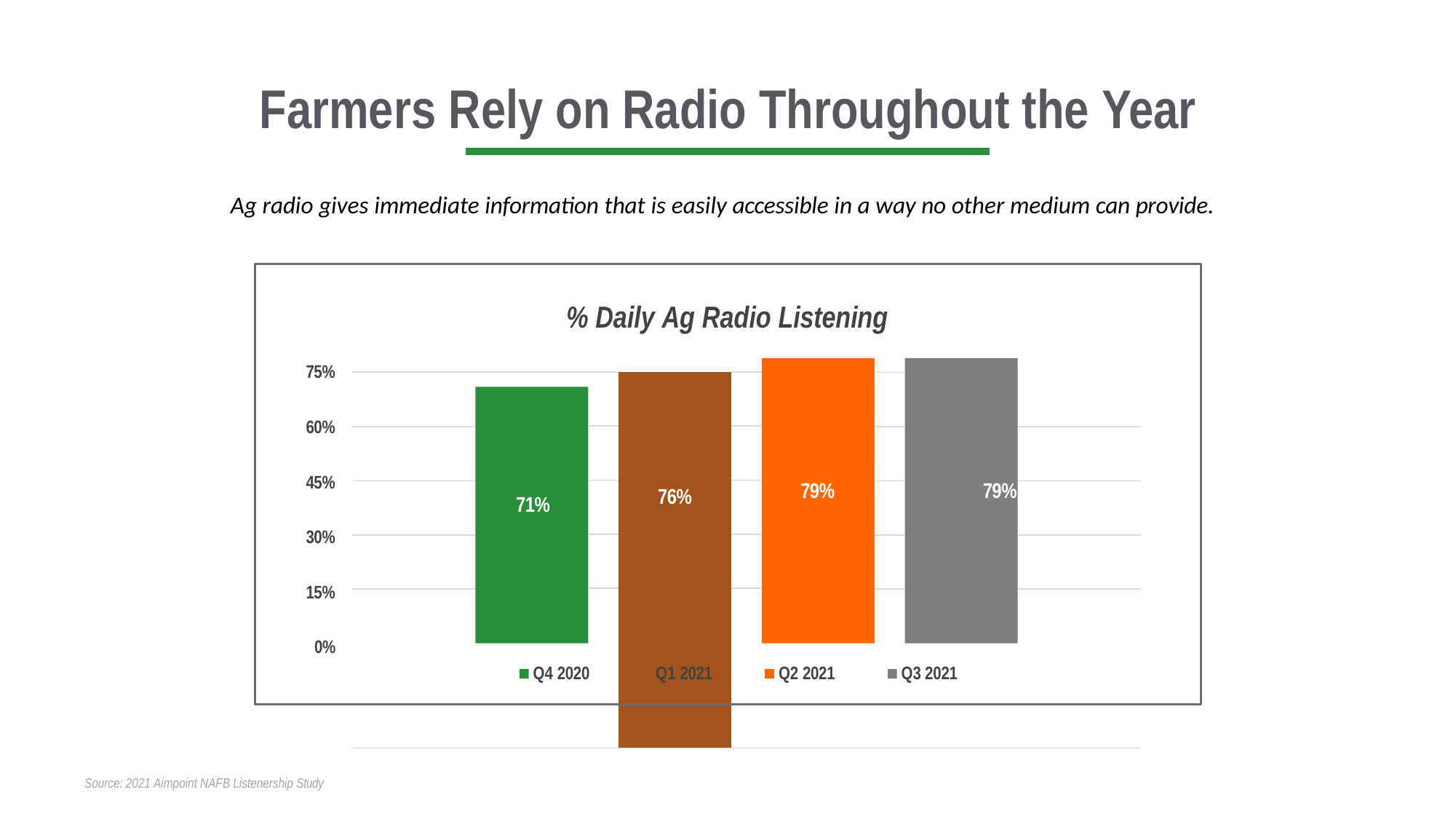

# Farmers Rely on Radio Throughout the Year

Ag radio gives immediate information that is easily accessible in a way no other medium can provide.

% Daily Ag Radio Listening

75%

60%

45%

30%

15%

0%
| 71% |  | 76% |  | 79% 79% |
| --- | --- | --- | --- | --- |
|  |  |  |  |  |
|  |  |  |  |  |
|  |  |  |  |  |
|  |  |  |  |  |
Q4 2020
Q1 2021
Q2 2021
Q3 2021

Source: 2021 Aimpoint NAFB Listenership Study